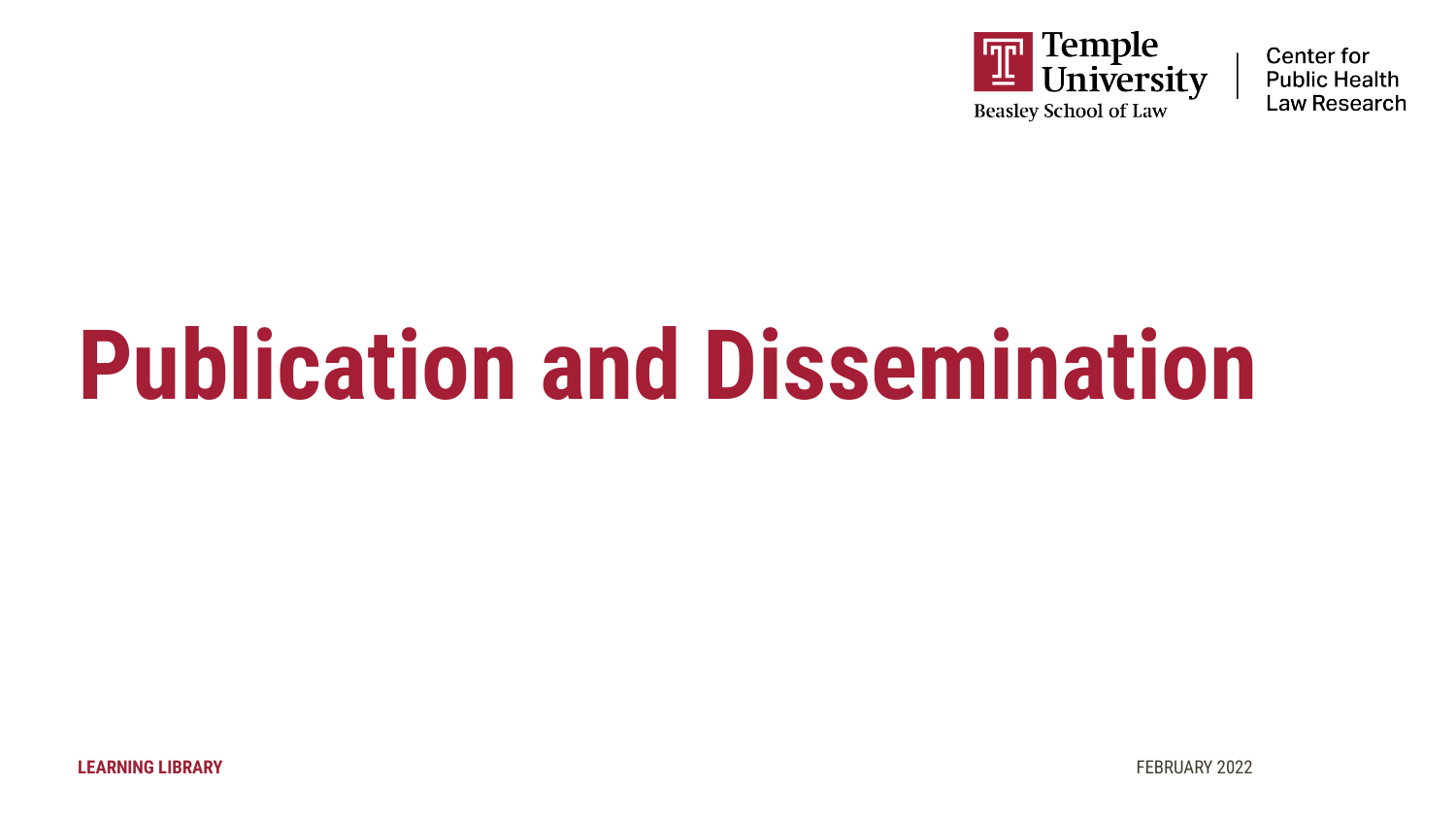

# Publication and Dissemination
LEARNING LIBRARY
FEBRUARY 2022